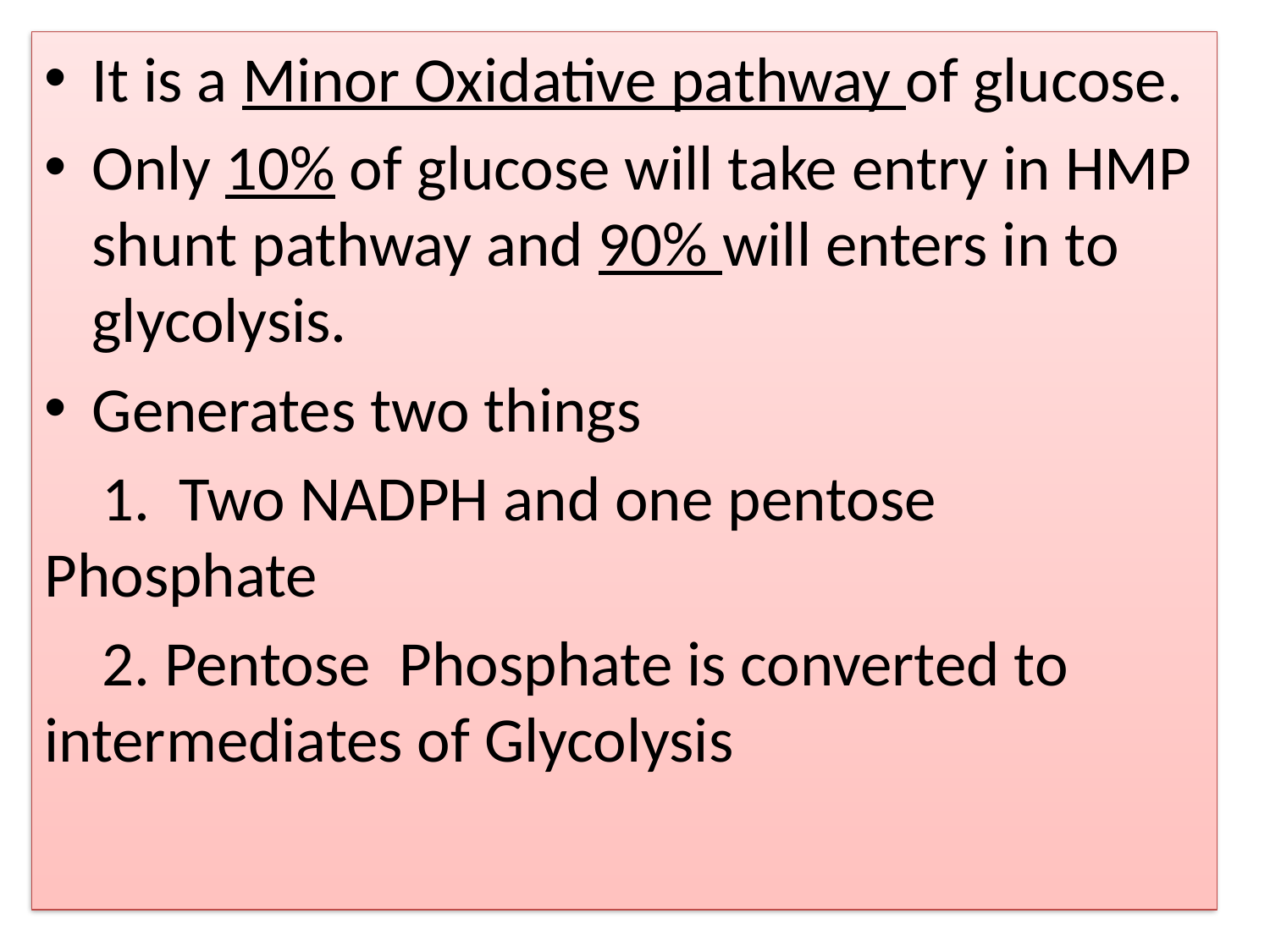

It is a Minor Oxidative pathway of glucose.
Only 10% of glucose will take entry in HMP shunt pathway and 90% will enters in to glycolysis.
Generates two things
    1.  Two NADPH and one pentose    Phosphate
    2. Pentose  Phosphate is converted to intermediates of Glycolysis